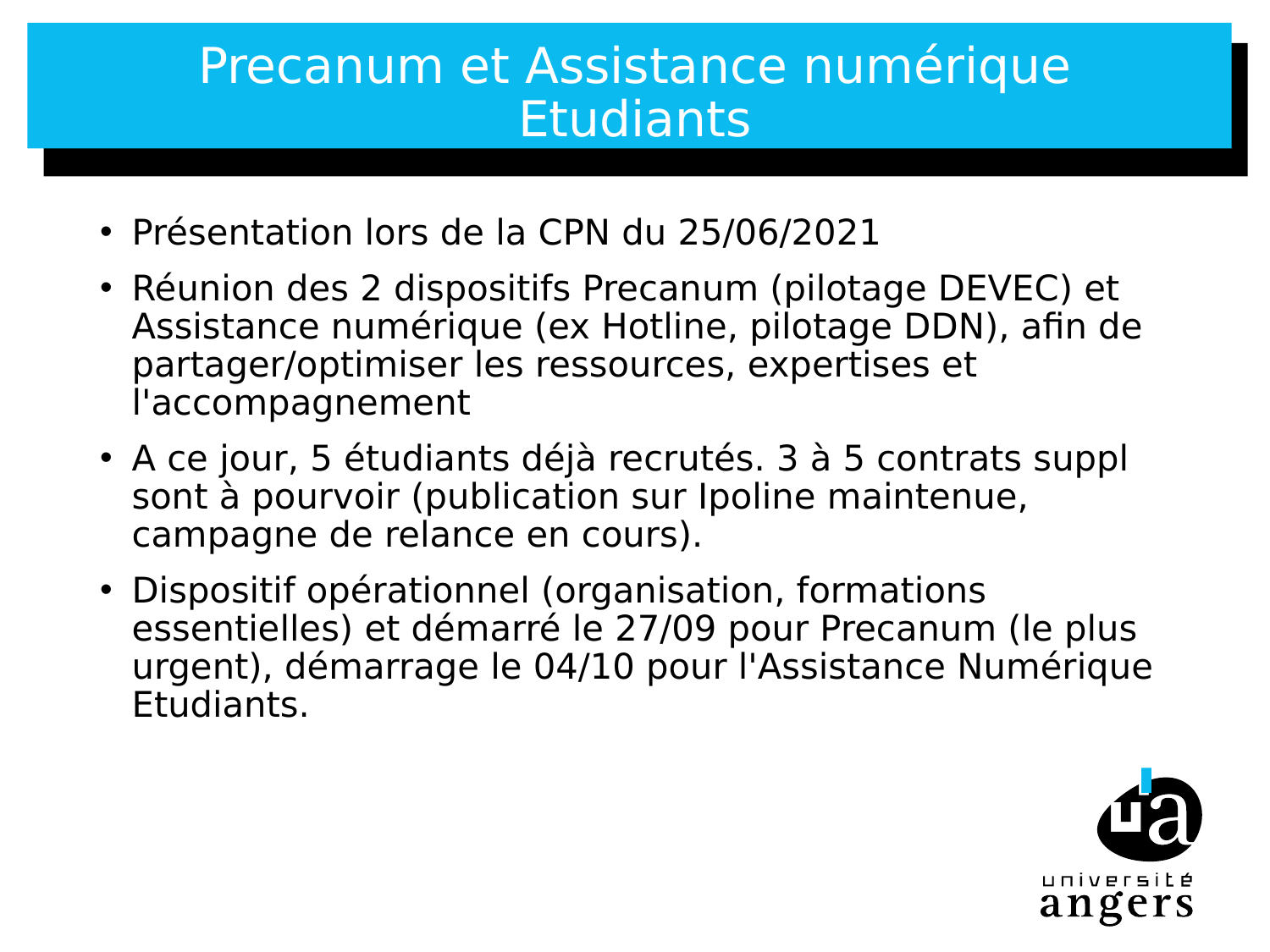

# Precanum et Assistance numérique Etudiants

Présentation lors de la CPN du 25/06/2021
Réunion des 2 dispositifs Precanum (pilotage DEVEC) et Assistance numérique (ex Hotline, pilotage DDN), afin de partager/optimiser les ressources, expertises et l'accompagnement
A ce jour, 5 étudiants déjà recrutés. 3 à 5 contrats suppl sont à pourvoir (publication sur Ipoline maintenue, campagne de relance en cours).
Dispositif opérationnel (organisation, formations essentielles) et démarré le 27/09 pour Precanum (le plus urgent), démarrage le 04/10 pour l'Assistance Numérique Etudiants.